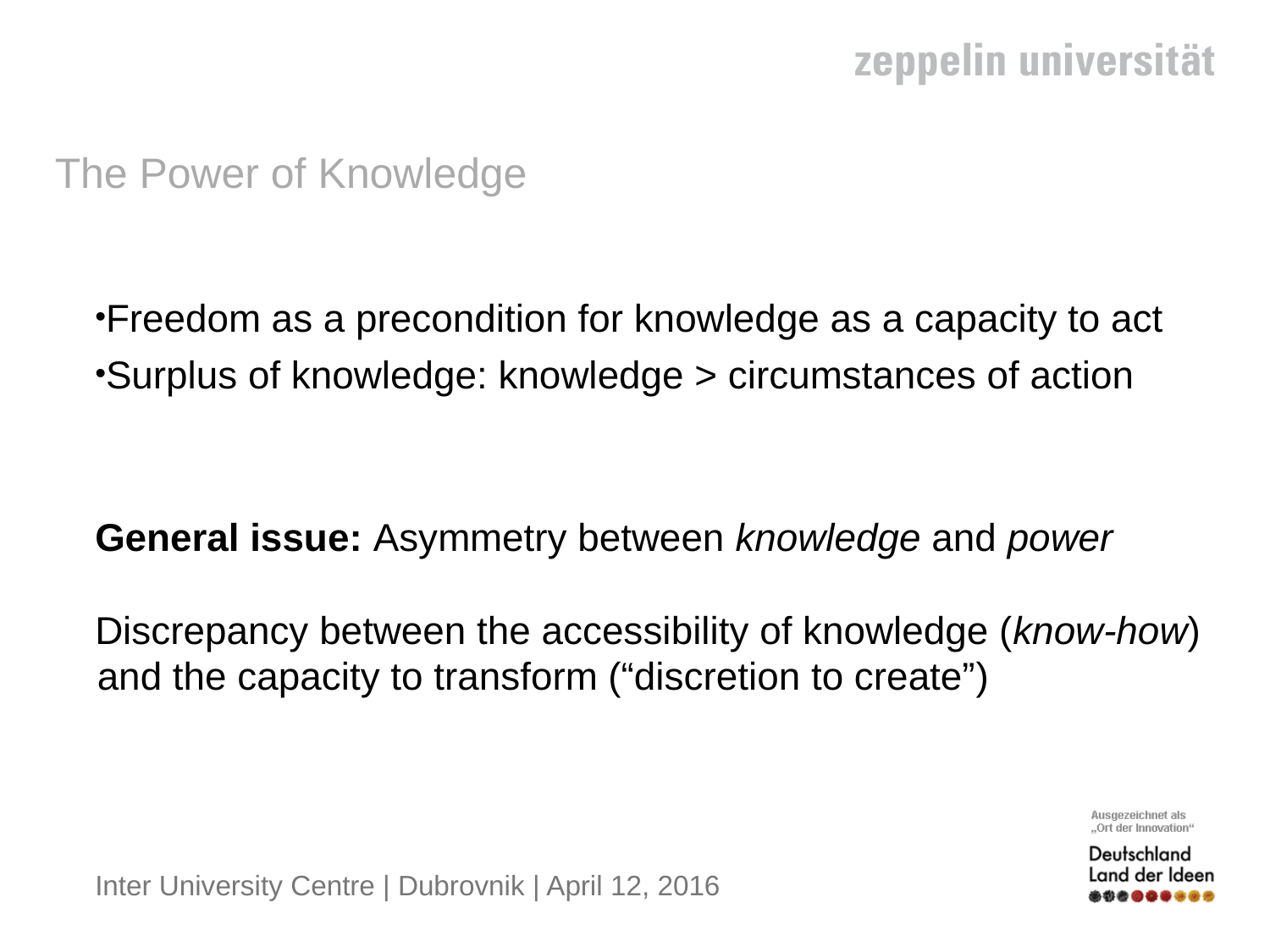

# The Power of Knowledge
Freedom as a precondition for knowledge as a capacity to act
Surplus of knowledge: knowledge > circumstances of action

General issue: Asymmetry between knowledge and power

Discrepancy between the accessibility of knowledge (know-how) and the capacity to transform (“discretion to create”)

Inter University Centre | Dubrovnik | April 12, 2016